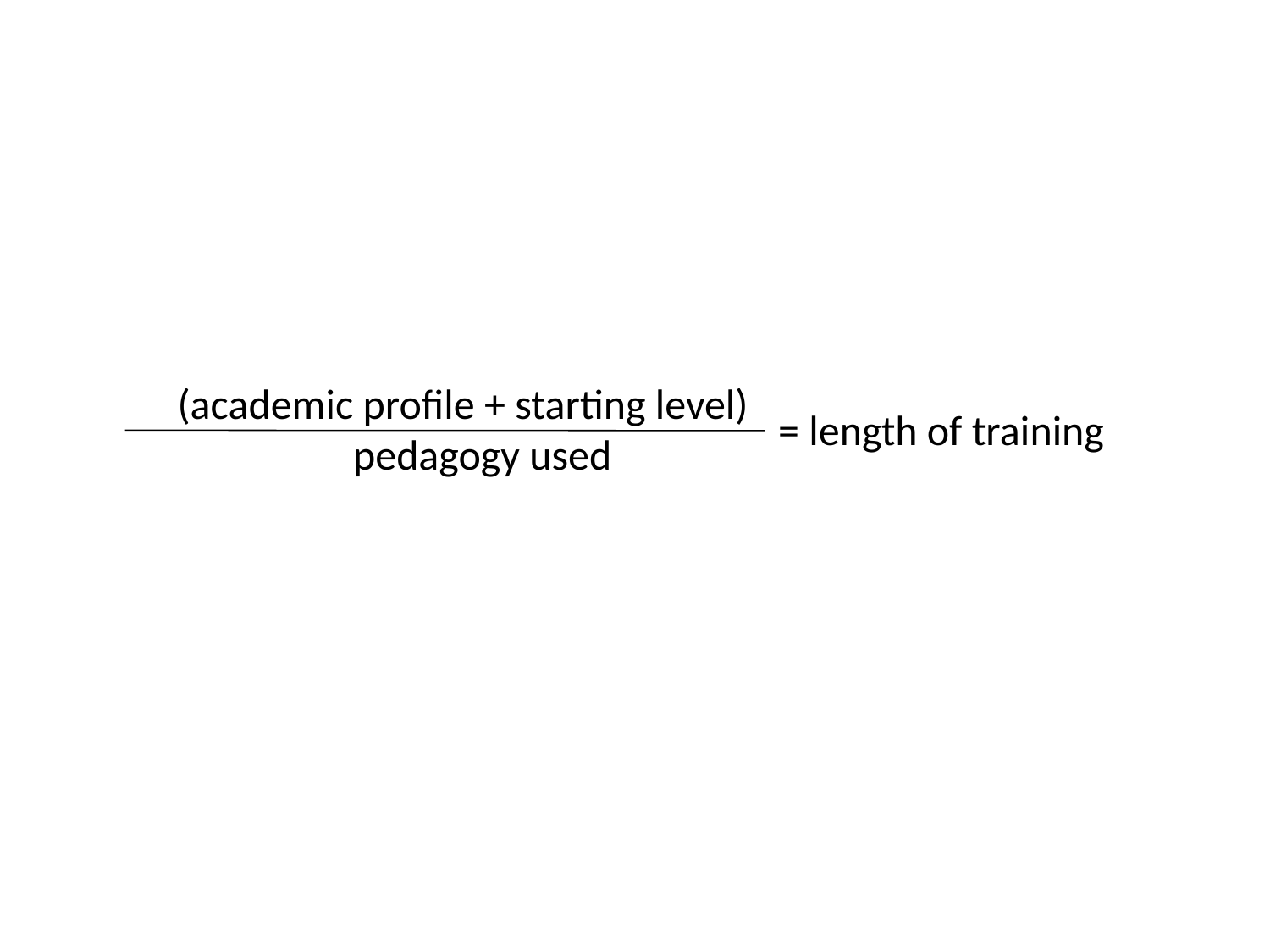

(academic profile + starting level)
pedagogy used
 = length of training